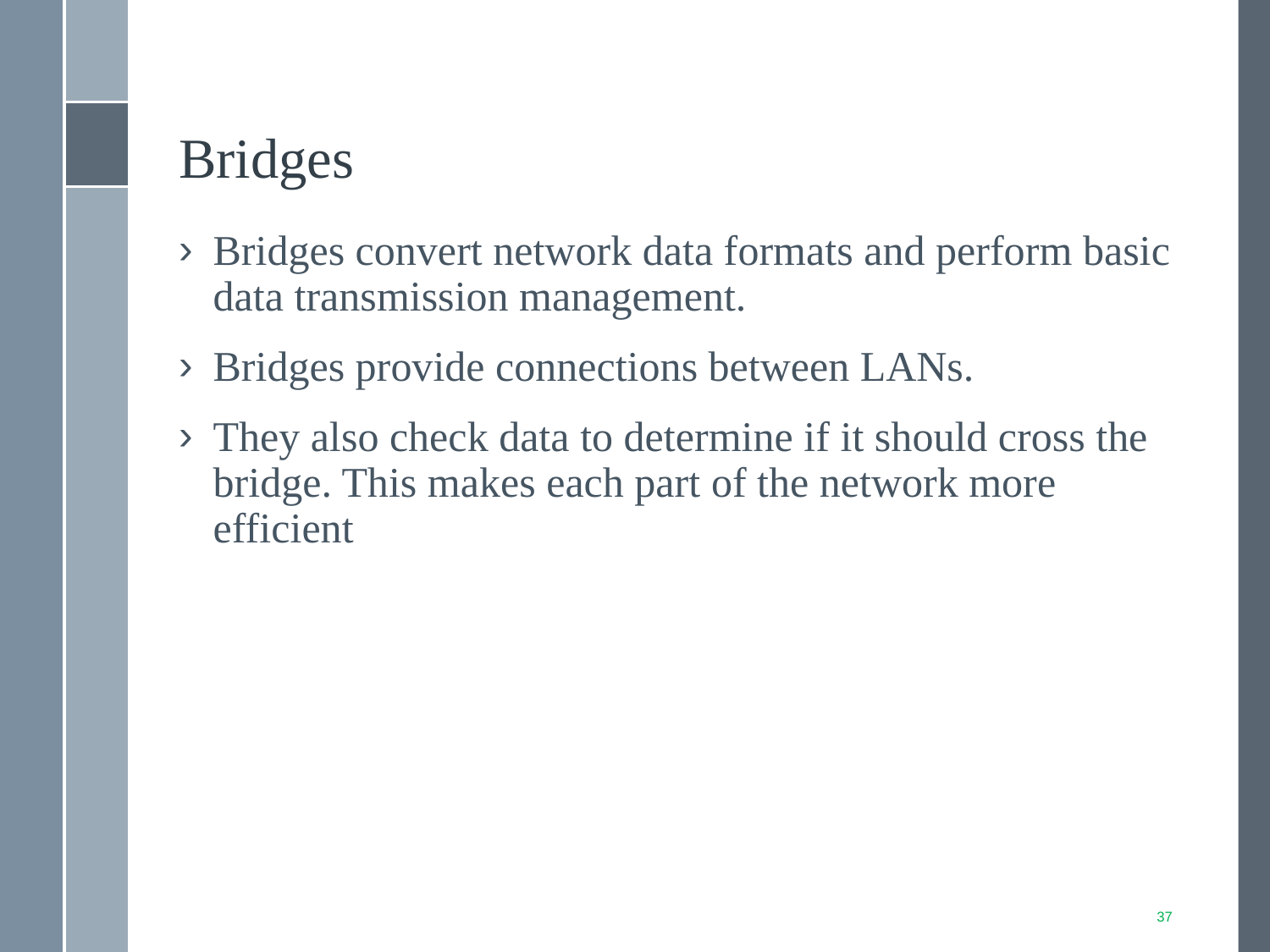

# Bridges
Bridges convert network data formats and perform basic data transmission management.
Bridges provide connections between LANs.
They also check data to determine if it should cross the bridge. This makes each part of the network more efficient

37